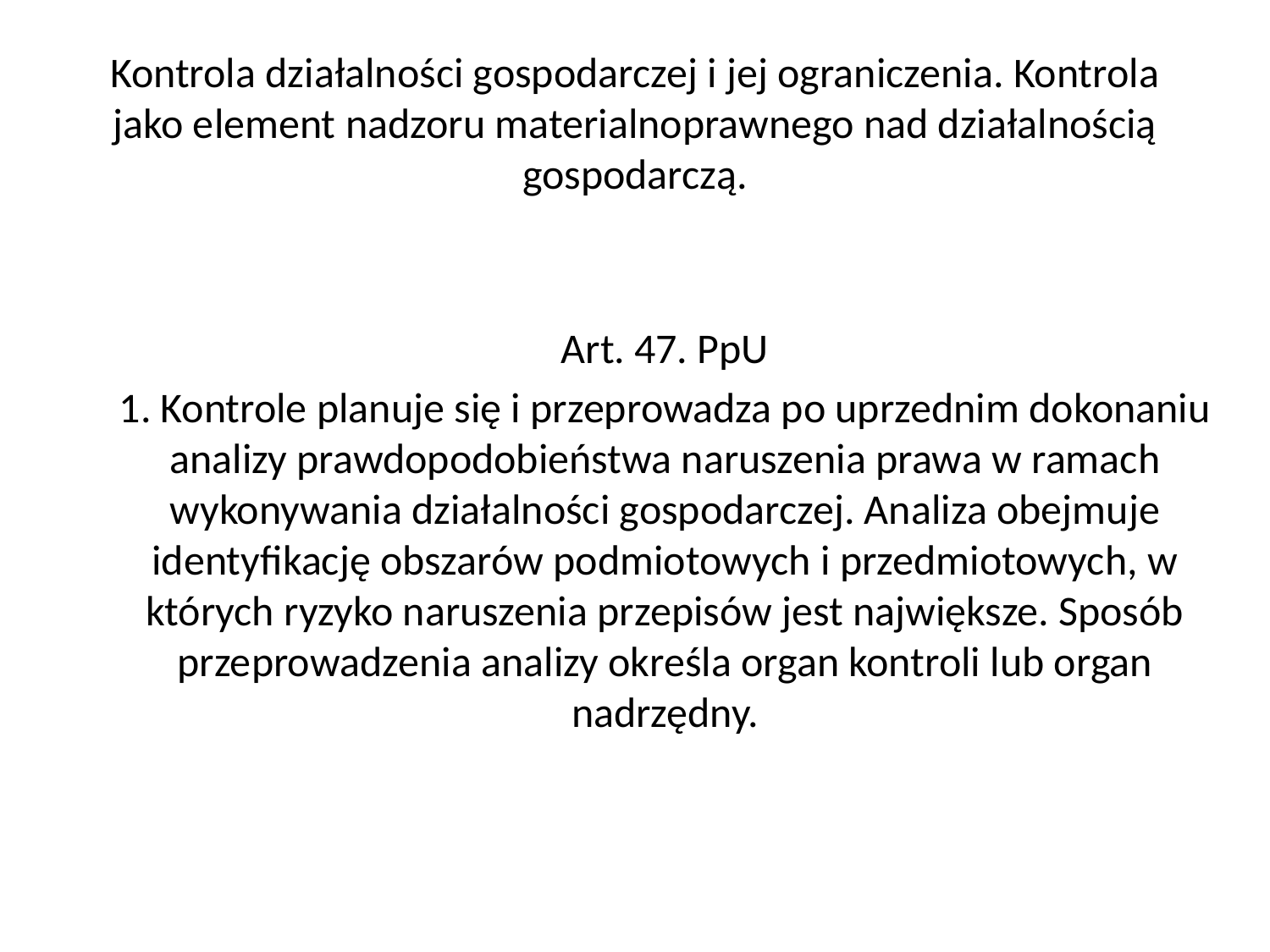

# Kontrola działalności gospodarczej i jej ograniczenia. Kontrola jako element nadzoru materialnoprawnego nad działalnością gospodarczą.

Art. 47. PpU
1. Kontrole planuje się i przeprowadza po uprzednim dokonaniu analizy prawdopodobieństwa naruszenia prawa w ramach wykonywania działalności gospodarczej. Analiza obejmuje identyfikację obszarów podmiotowych i przedmiotowych, w których ryzyko naruszenia przepisów jest największe. Sposób przeprowadzenia analizy określa organ kontroli lub organ nadrzędny.